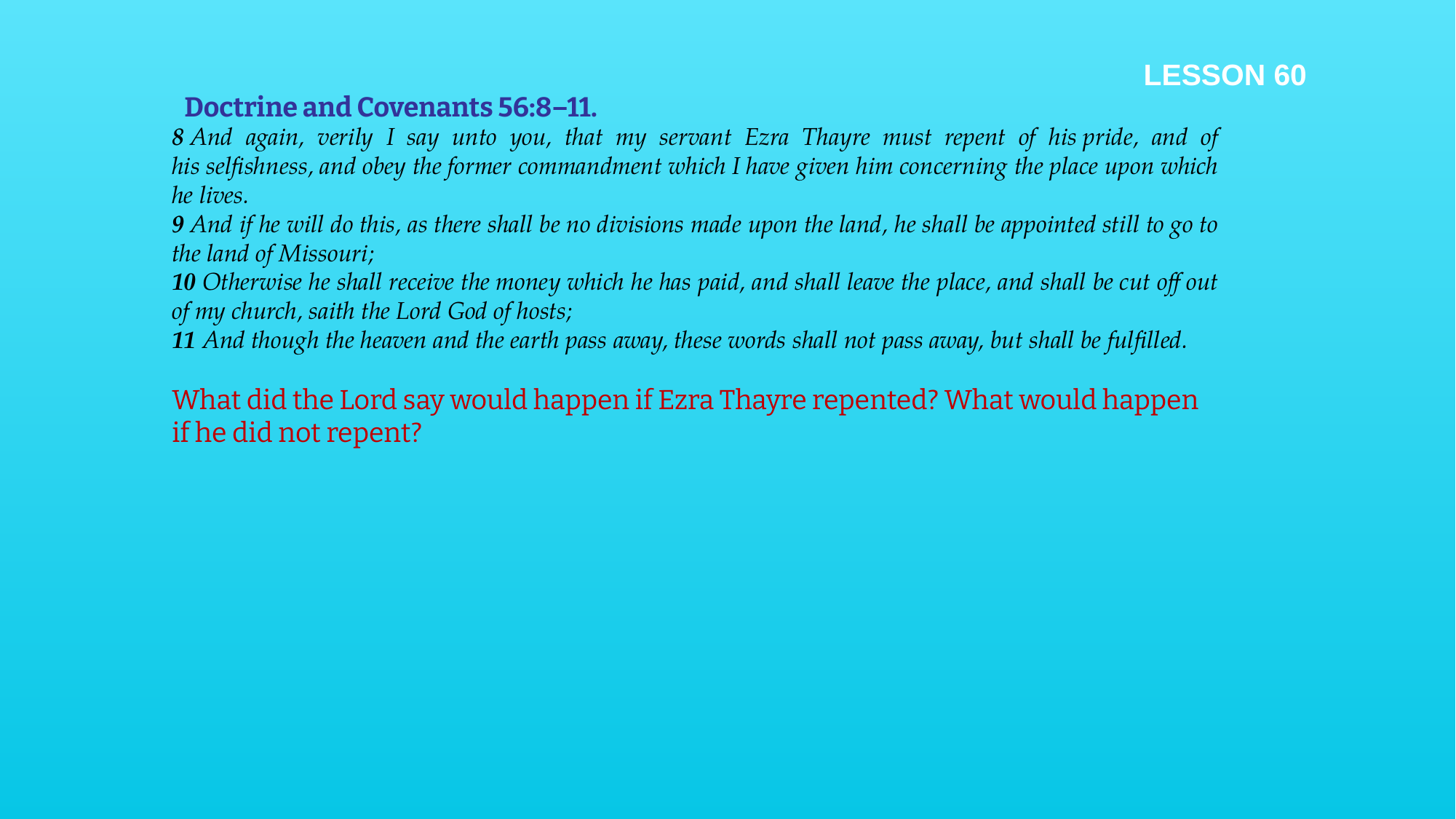

LESSON 60
Doctrine and Covenants 56:8–11.
8 And again, verily I say unto you, that my servant Ezra Thayre must repent of his pride, and of his selfishness, and obey the former commandment which I have given him concerning the place upon which he lives.
9 And if he will do this, as there shall be no divisions made upon the land, he shall be appointed still to go to the land of Missouri;
10 Otherwise he shall receive the money which he has paid, and shall leave the place, and shall be cut off out of my church, saith the Lord God of hosts;
11 And though the heaven and the earth pass away, these words shall not pass away, but shall be fulfilled.
What did the Lord say would happen if Ezra Thayre repented? What would happen if he did not repent?